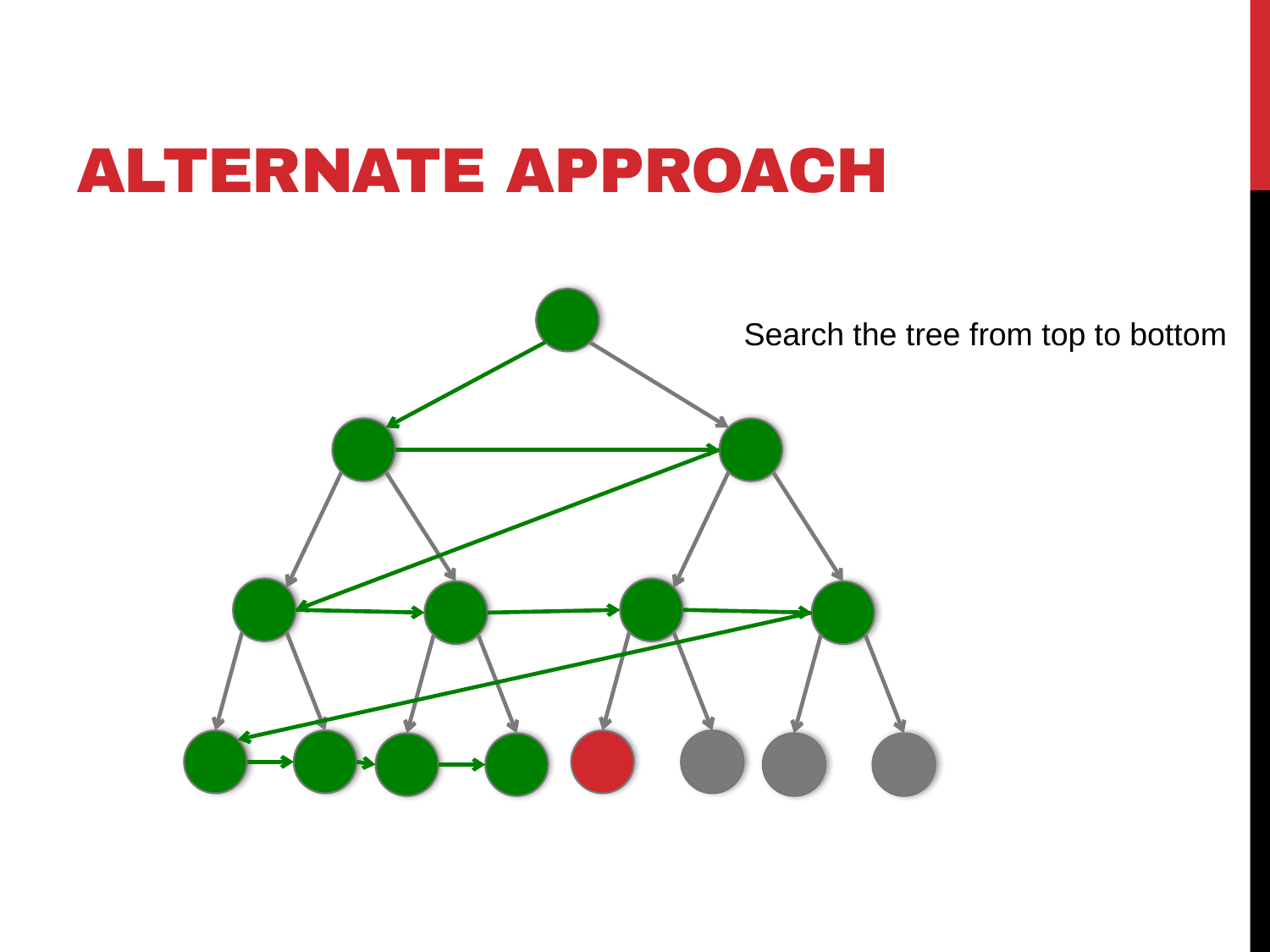

# Alternate approach

Search the tree from top to bottom